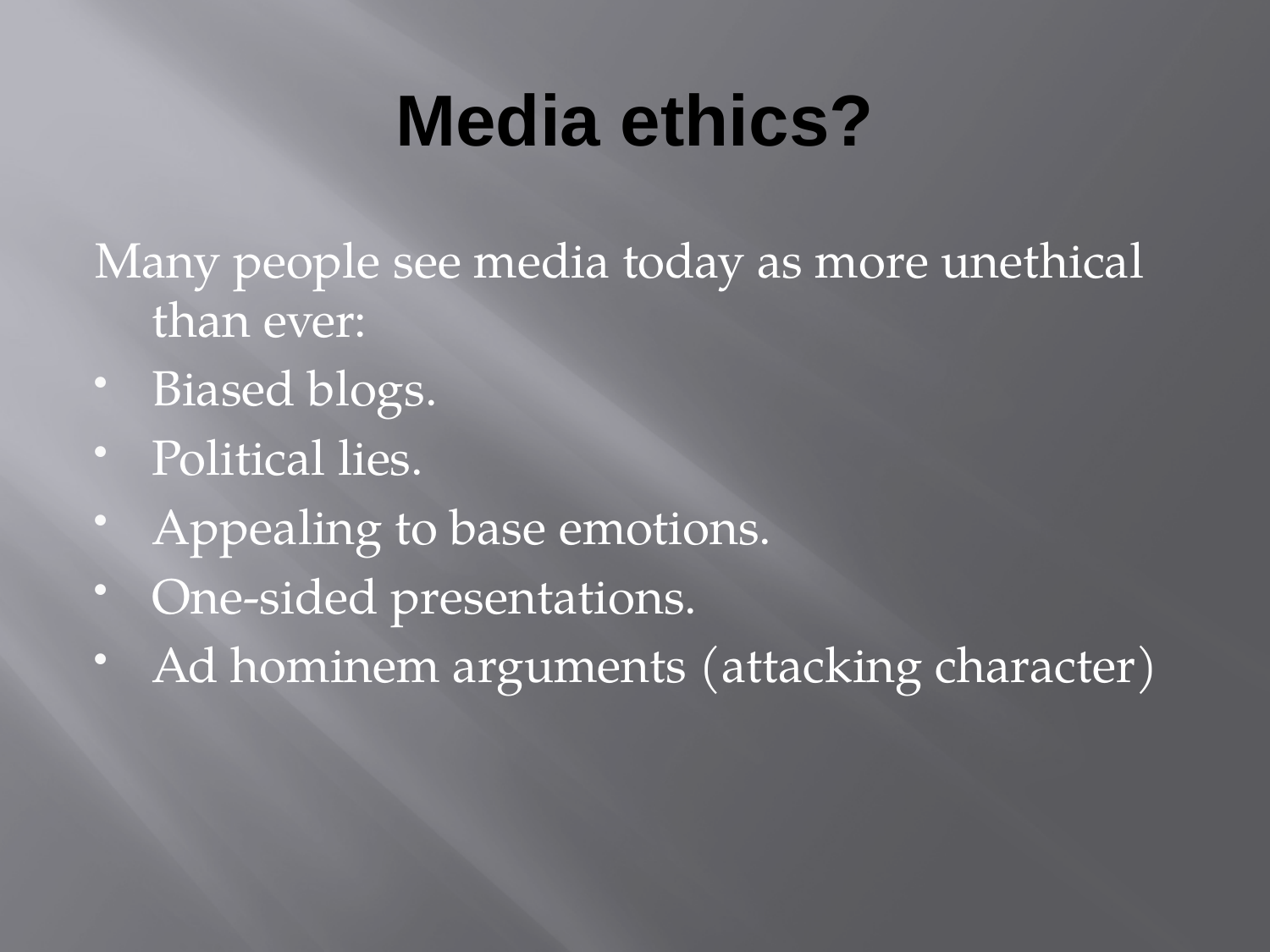

# Media ethics?
Many people see media today as more unethical than ever:
Biased blogs.
Political lies.
Appealing to base emotions.
One-sided presentations.
Ad hominem arguments (attacking character)